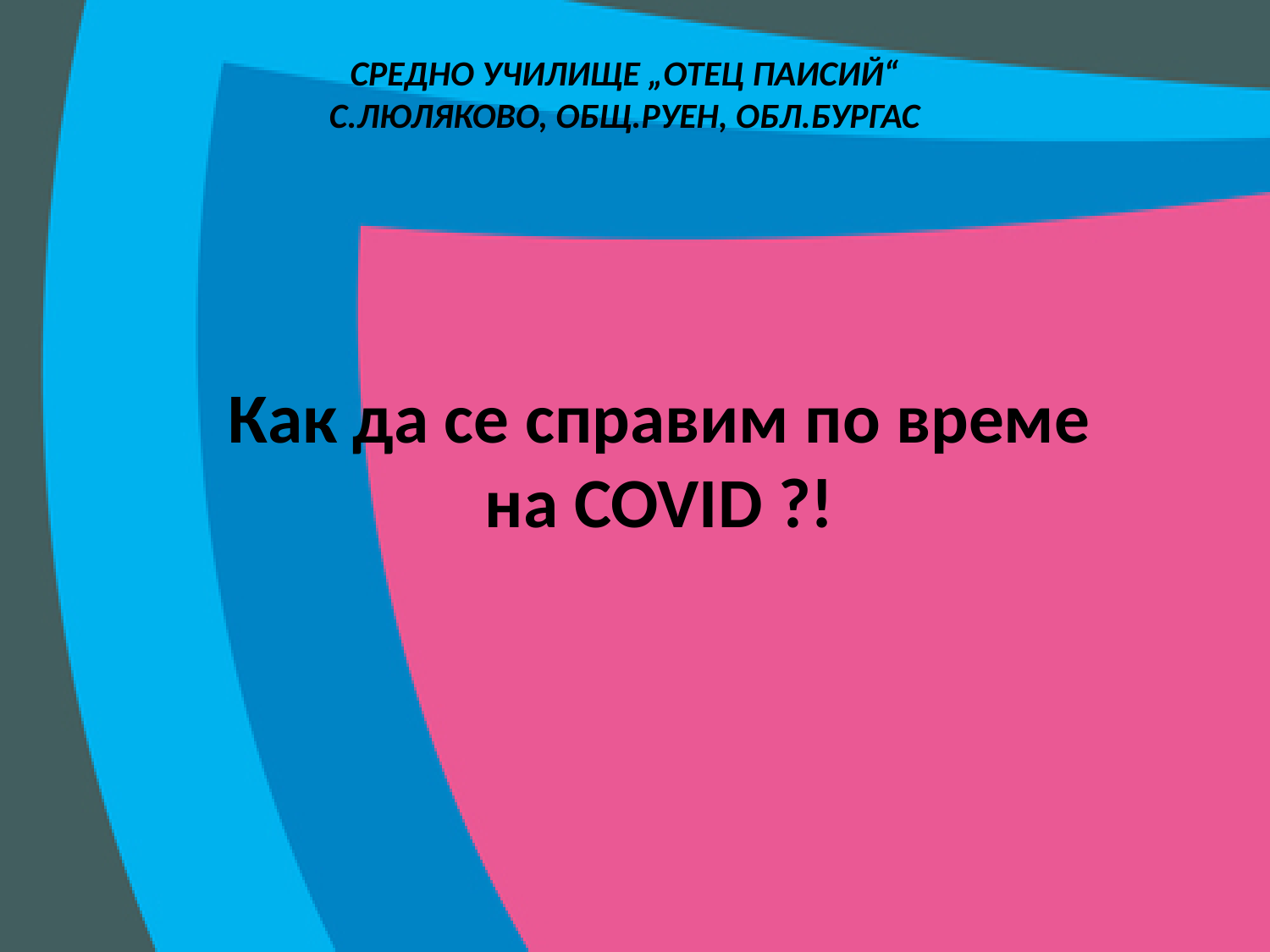

# СРЕДНО УЧИЛИЩЕ „ОТЕЦ ПАИСИЙ“ С.ЛЮЛЯКОВО, ОБЩ.РУЕН, ОБЛ.БУРГАС
Как да се справим по време на COVID ?!